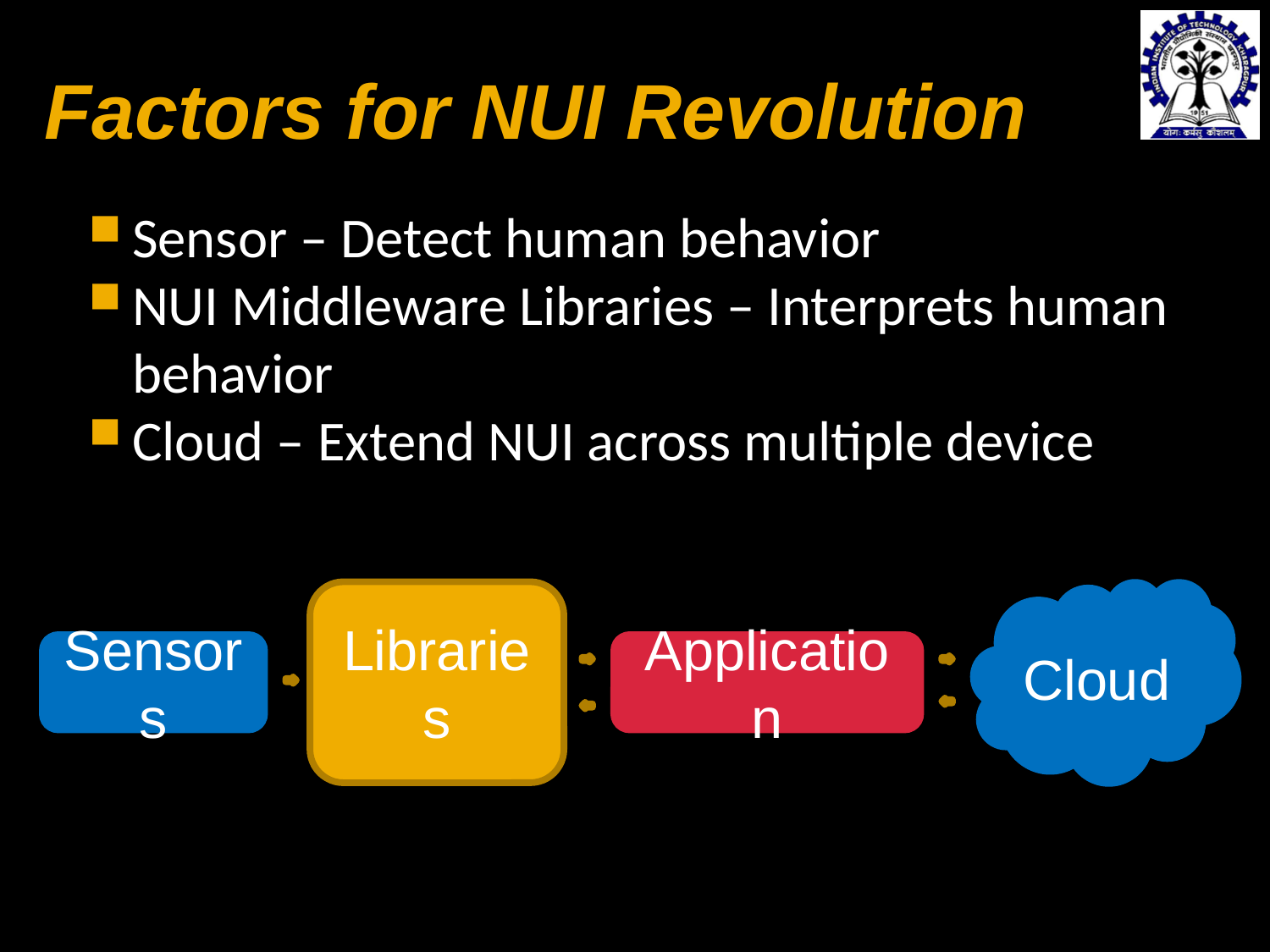

# Factors for NUI Revolution
Sensor – Detect human behavior
NUI Middleware Libraries – Interprets human behavior
Cloud – Extend NUI across multiple device
Libraries
Cloud
Sensors
Application